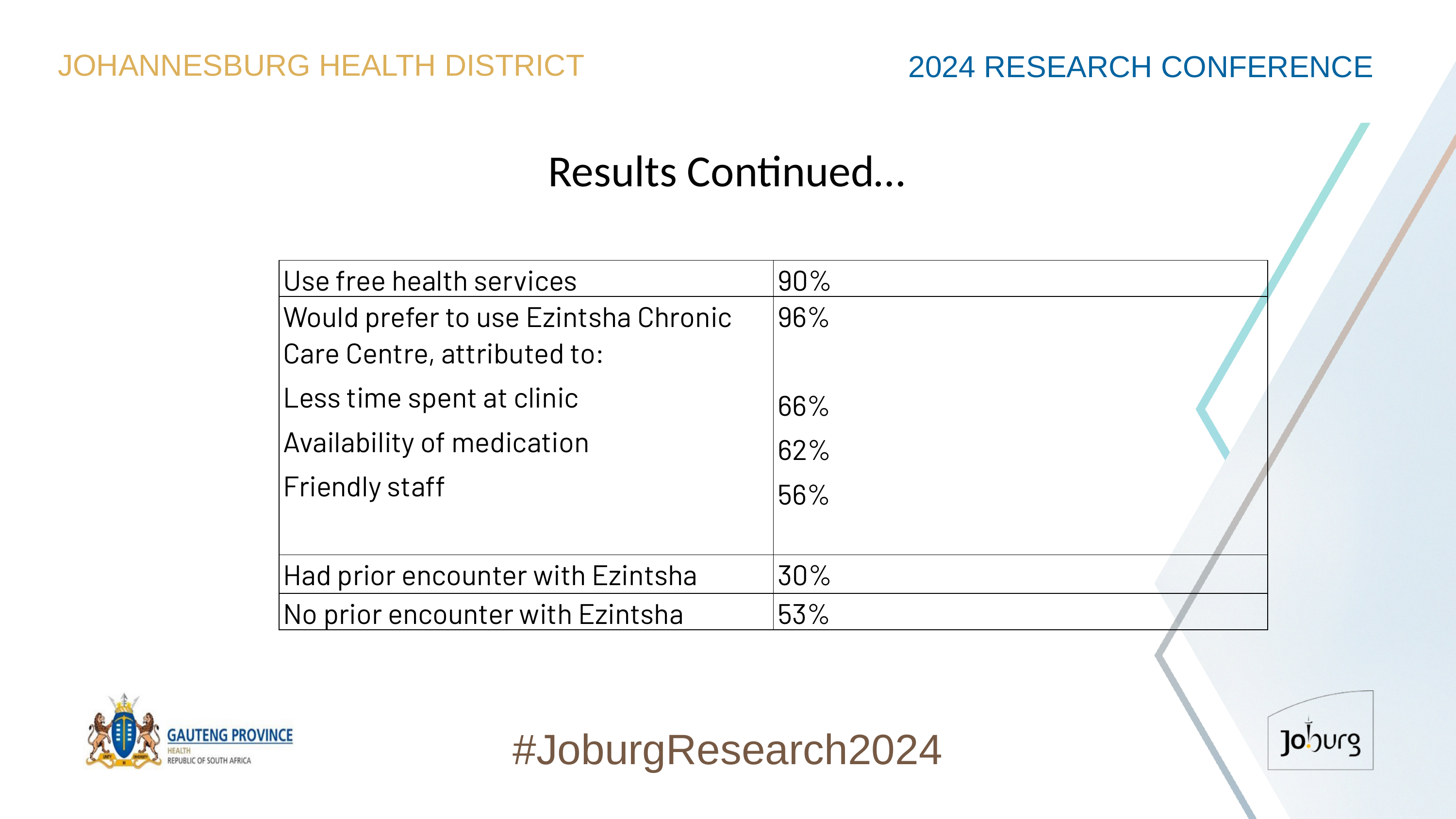

JOHANNESBURG HEALTH DISTRICT
2024 RESEARCH CONFERENCE
# Results Continued…

| Use free health services | 90% |
| --- | --- |
| Would prefer to use Ezintsha Chronic Care Centre, attributed to: Less time spent at clinic Availability of medication Friendly staff | 96%   66% 62% 56% |
| Had prior encounter with Ezintsha | 30% |
| No prior encounter with Ezintsha | 53% |

#JoburgResearch2024